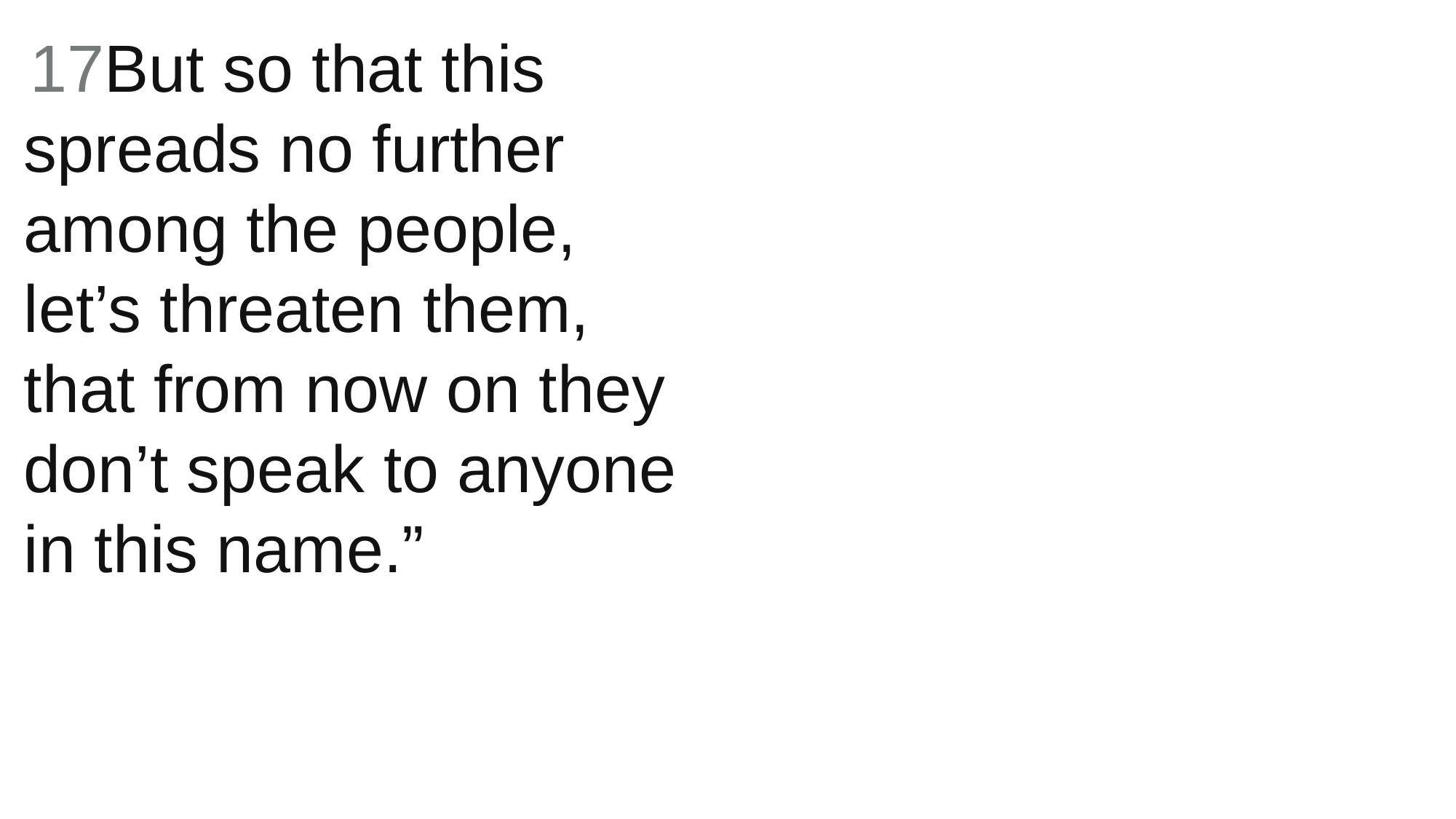

17But so that this spreads no further among the people, let’s threaten them, that from now on they don’t speak to anyone in this name.”